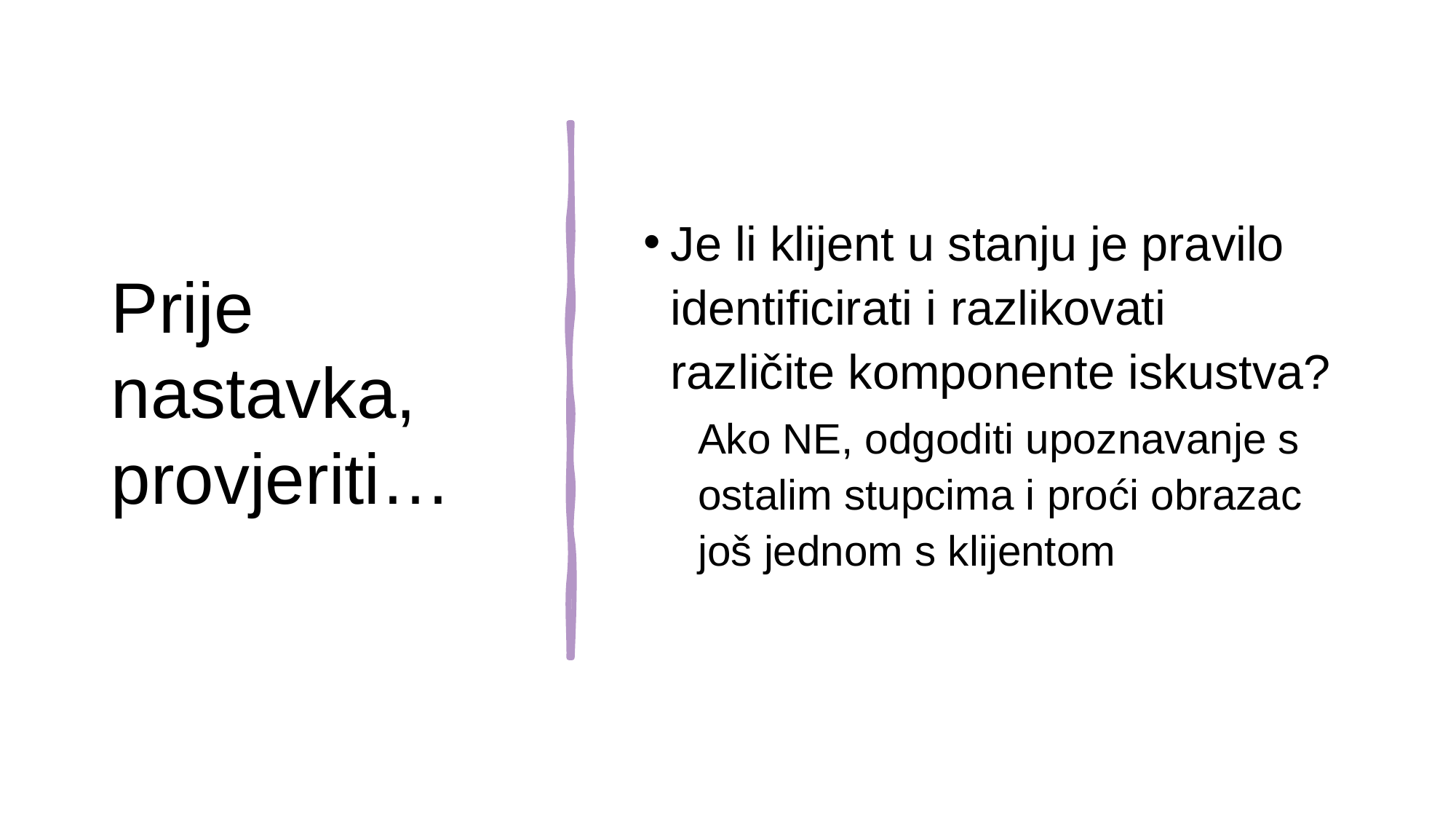

# Prije nastavka, provjeriti…
Je li klijent u stanju je pravilo identificirati i razlikovati različite komponente iskustva?
Ako NE, odgoditi upoznavanje s ostalim stupcima i proći obrazac još jednom s klijentom